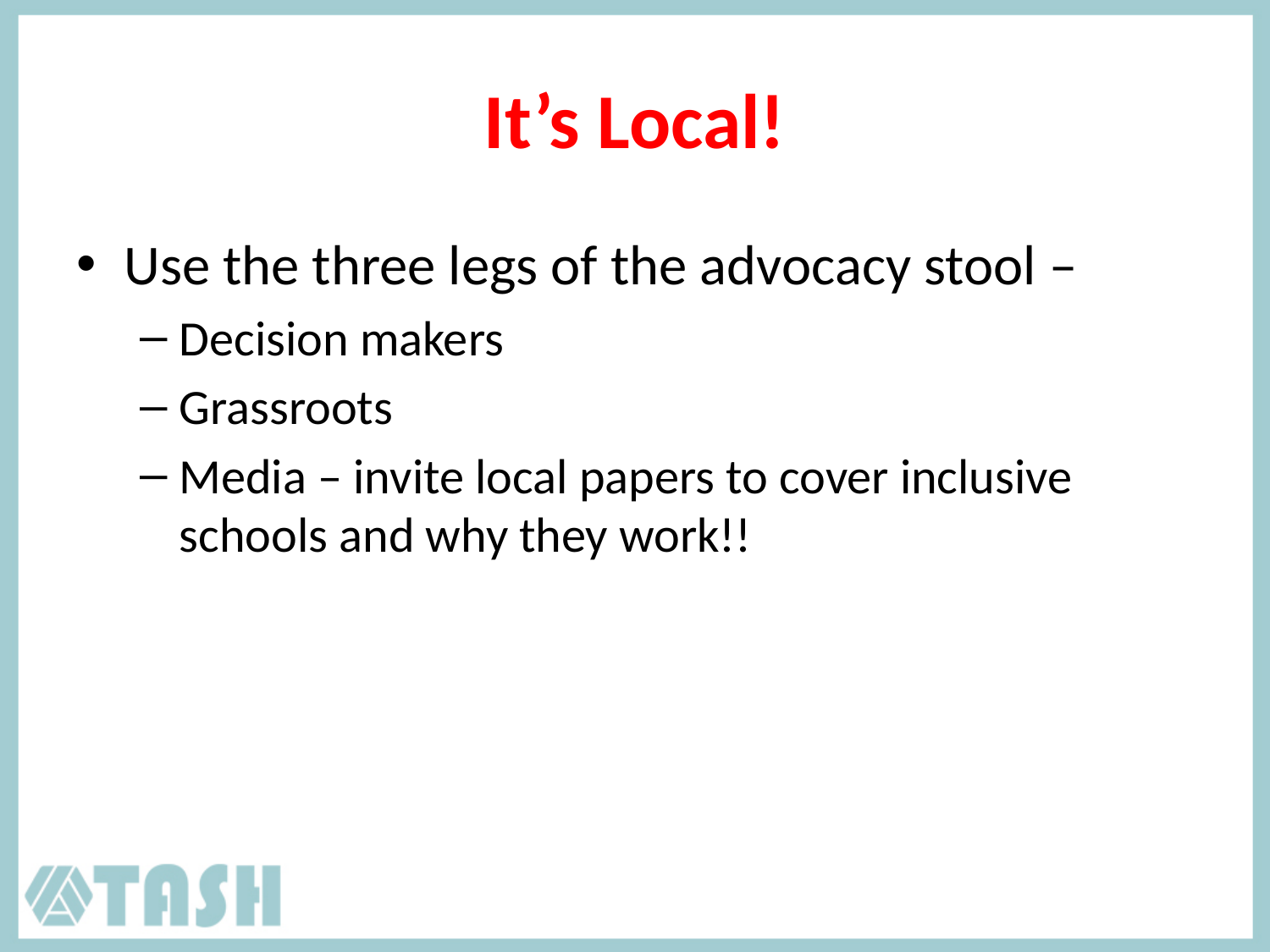

# It’s Local!
Use the three legs of the advocacy stool –
Decision makers
Grassroots
Media – invite local papers to cover inclusive schools and why they work!!